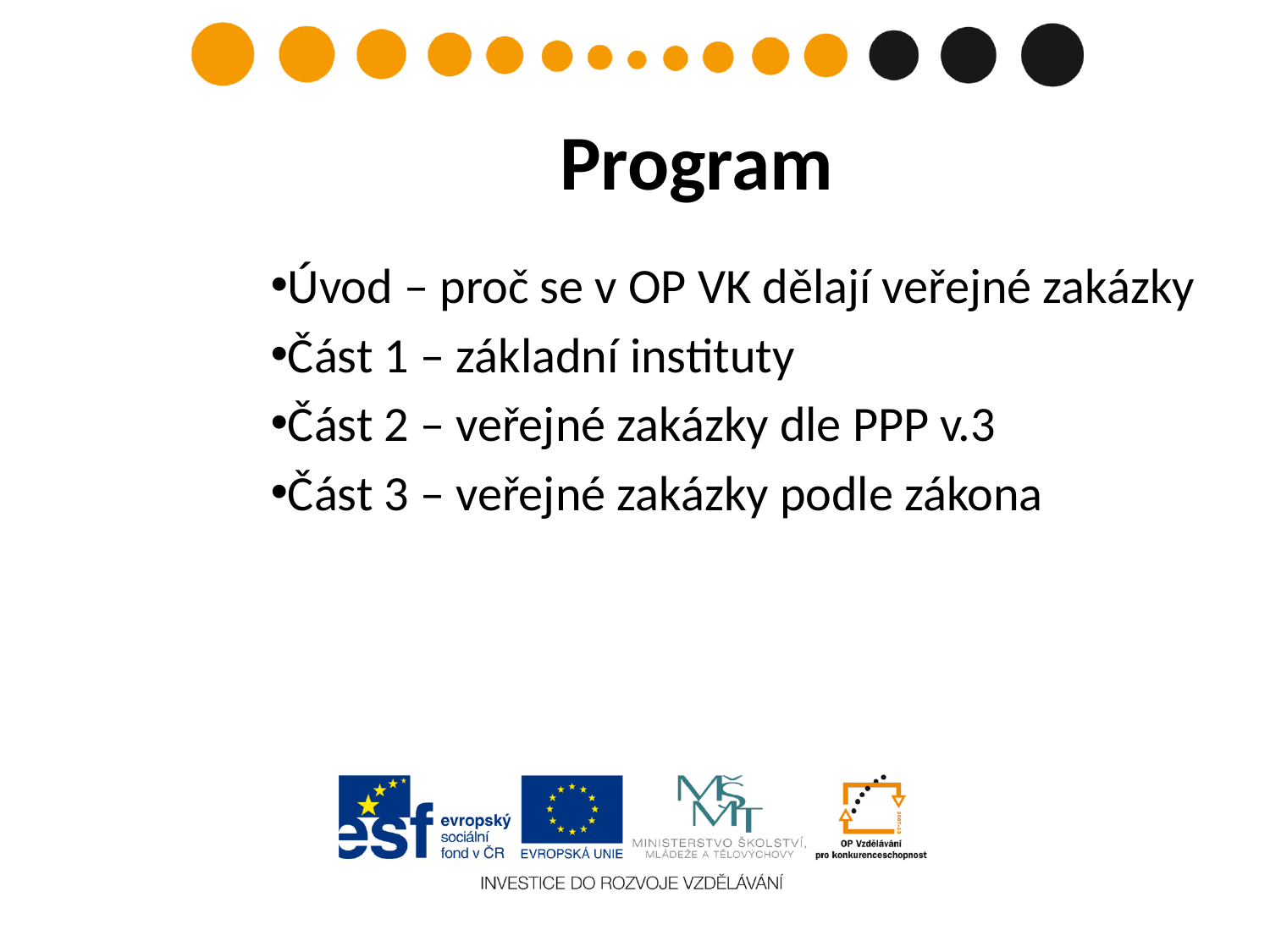

# Program
Úvod – proč se v OP VK dělají veřejné zakázky
Část 1 – základní instituty
Část 2 – veřejné zakázky dle PPP v.3
Část 3 – veřejné zakázky podle zákona